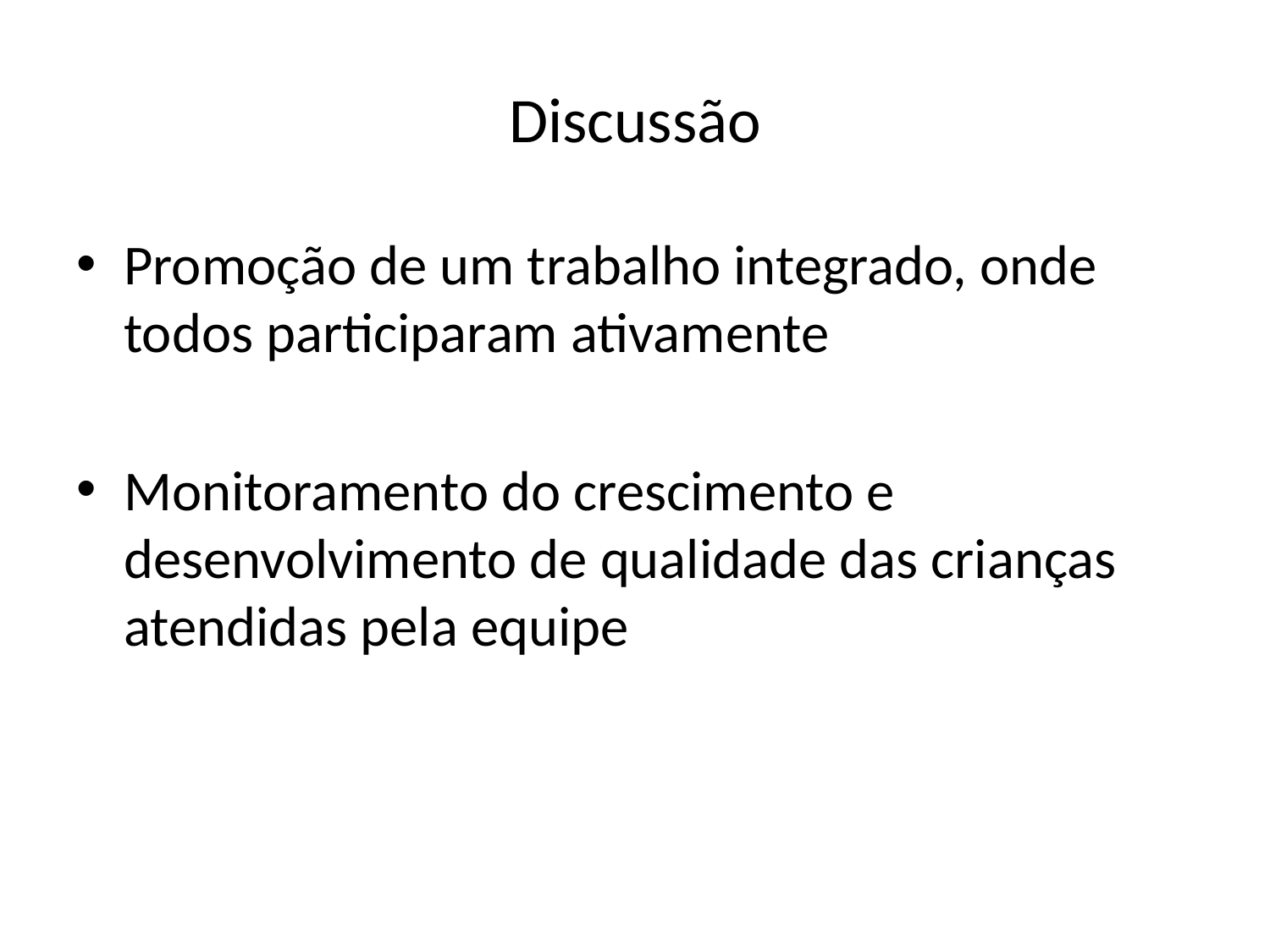

# Discussão
Promoção de um trabalho integrado, onde todos participaram ativamente

Monitoramento do crescimento e desenvolvimento de qualidade das crianças atendidas pela equipe